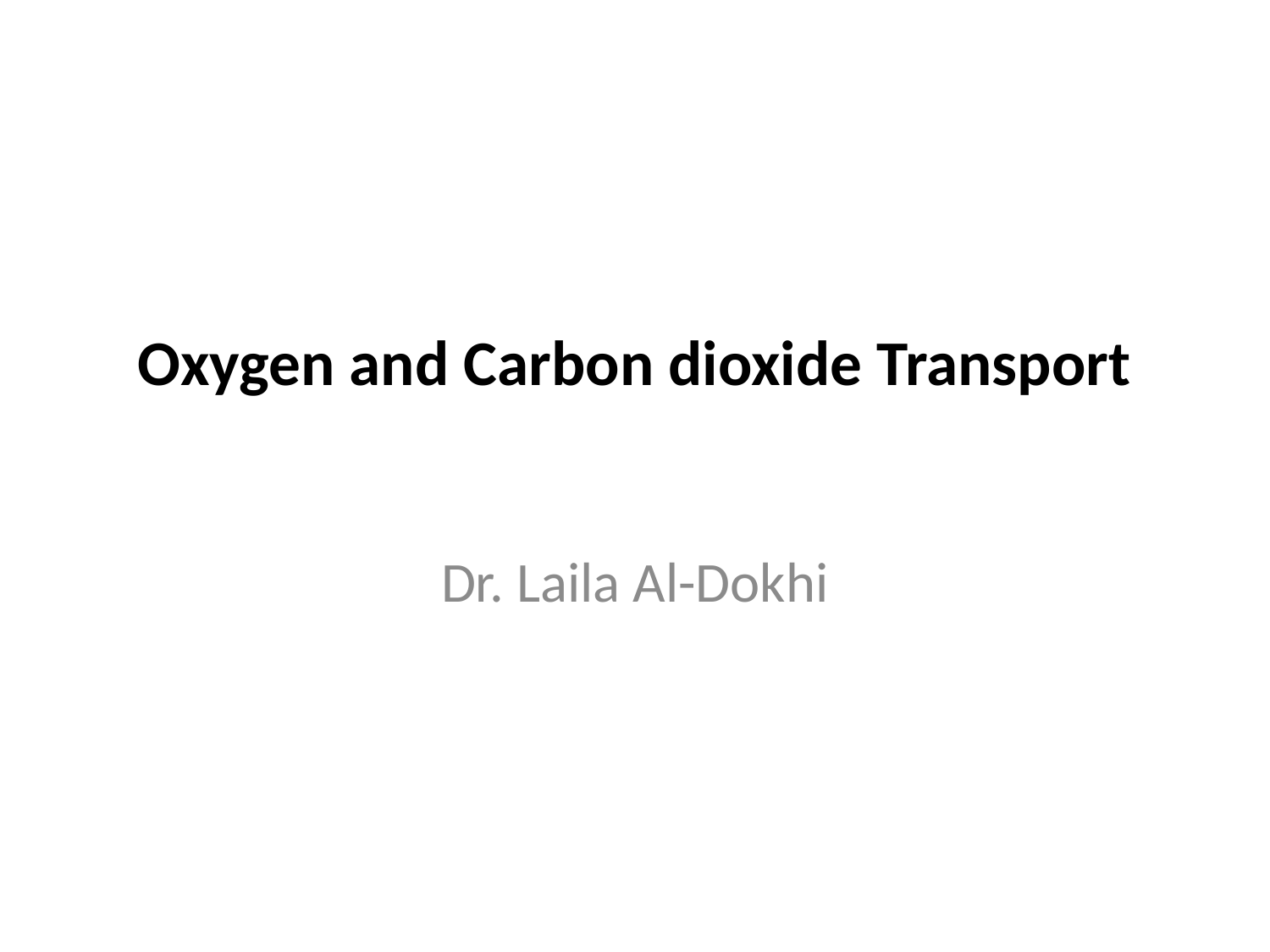

# Oxygen and Carbon dioxide Transport
Dr. Laila Al-Dokhi